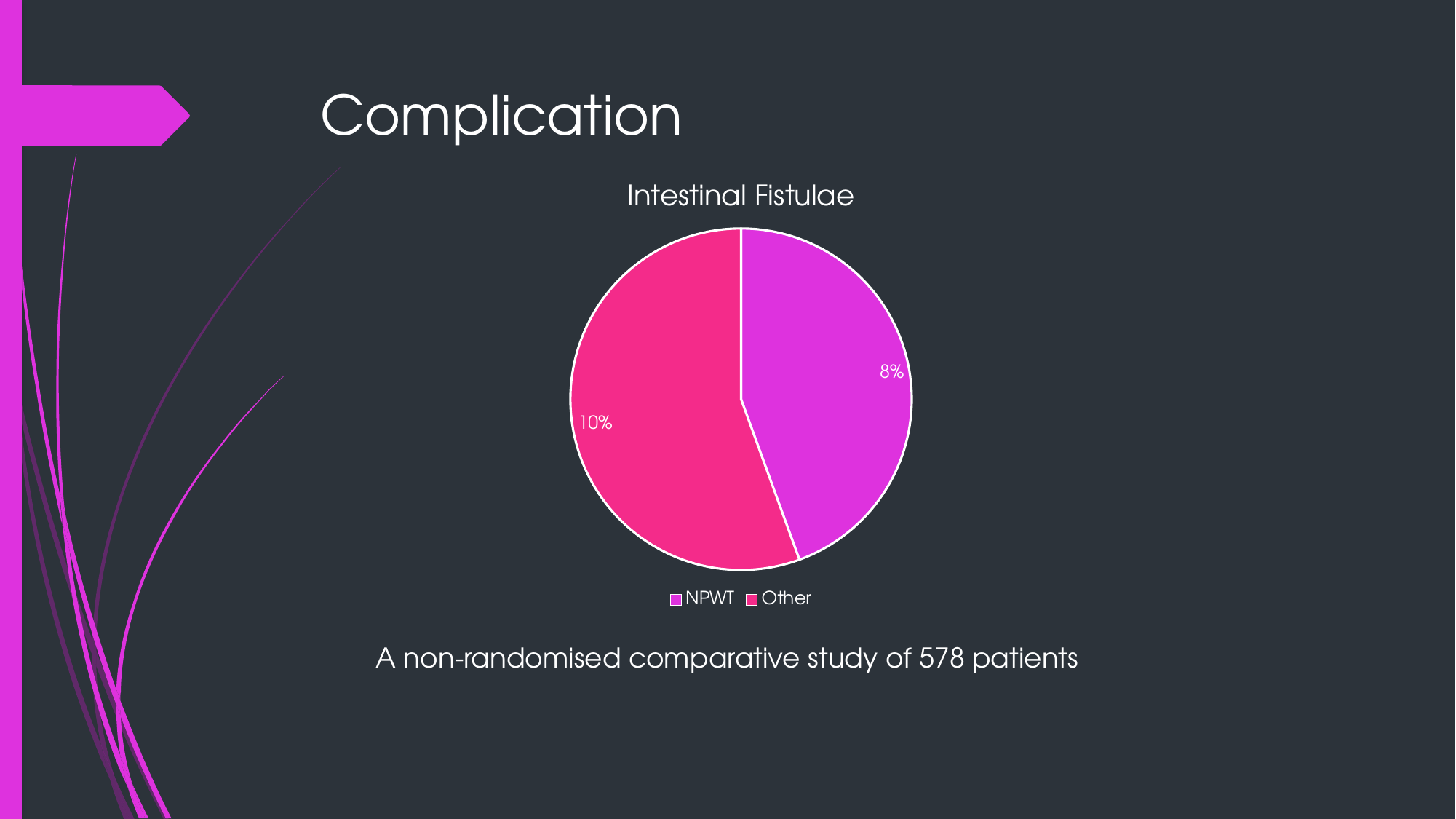

# Complication

### Chart:

| Category | Intestinal Fistulae |
|---|---|
| NPWT | 0.08 |
| Other | 0.1 |
A non-randomised comparative study of 578 patients